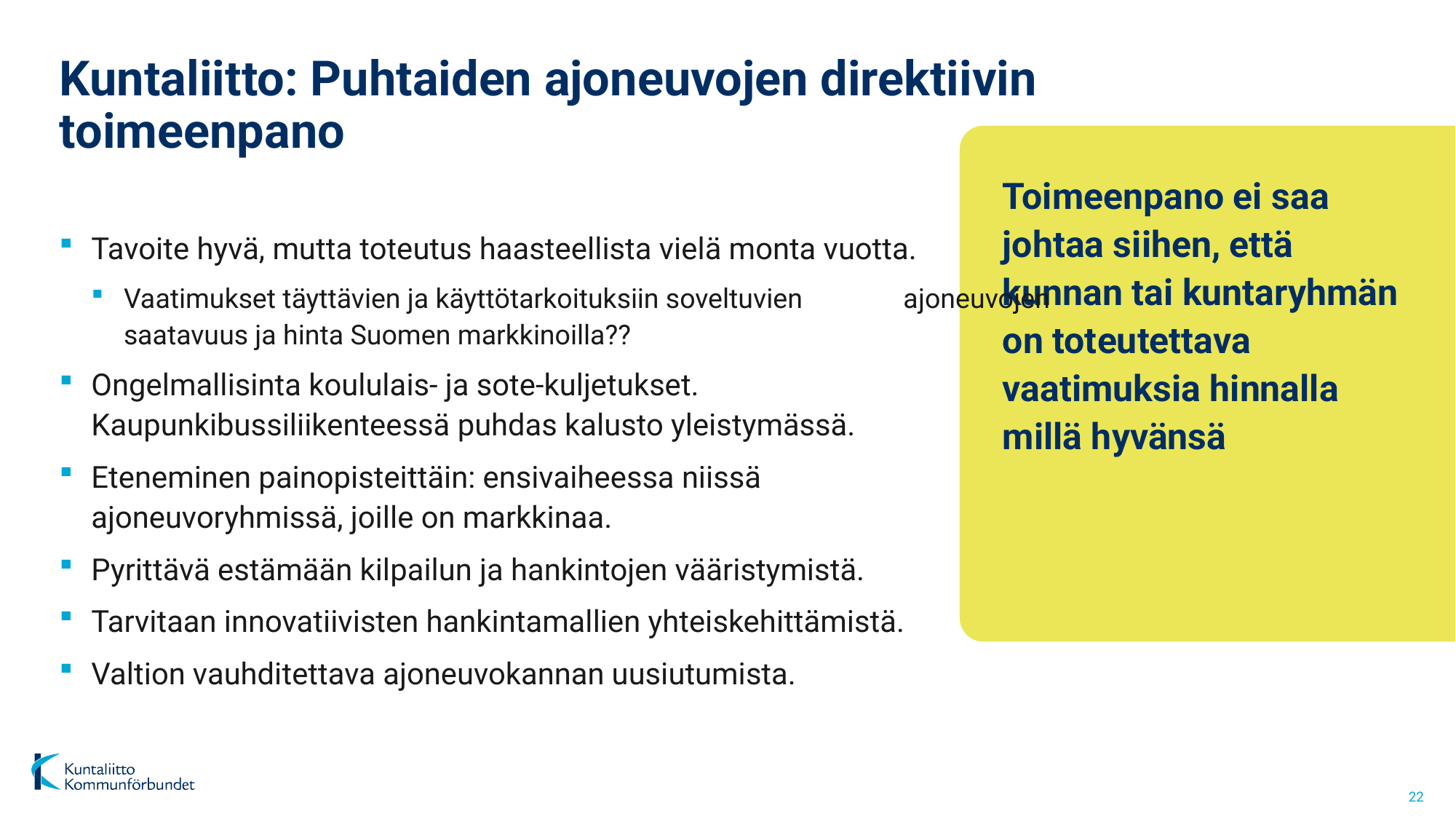

Kuntaliitto: Puhtaiden ajoneuvojen direktiivin toimeenpano
Toimeenpano ei saa johtaa siihen, että kunnan tai kuntaryhmän on toteutettava vaatimuksia hinnalla millä hyvänsä
Tavoite hyvä, mutta toteutus haasteellista vielä monta vuotta.
Vaatimukset täyttävien ja käyttötarkoituksiin soveltuvien               ajoneuvojen saatavuus ja hinta Suomen markkinoilla??
Ongelmallisinta koululais- ja sote-kuljetukset. Kaupunkibussiliikenteessä puhdas kalusto yleistymässä.
Eteneminen painopisteittäin: ensivaiheessa niissä        ajoneuvoryhmissä, joille on markkinaa.
Pyrittävä estämään kilpailun ja hankintojen vääristymistä.
Tarvitaan innovatiivisten hankintamallien yhteiskehittämistä.
Valtion vauhditettava ajoneuvokannan uusiutumista.

22